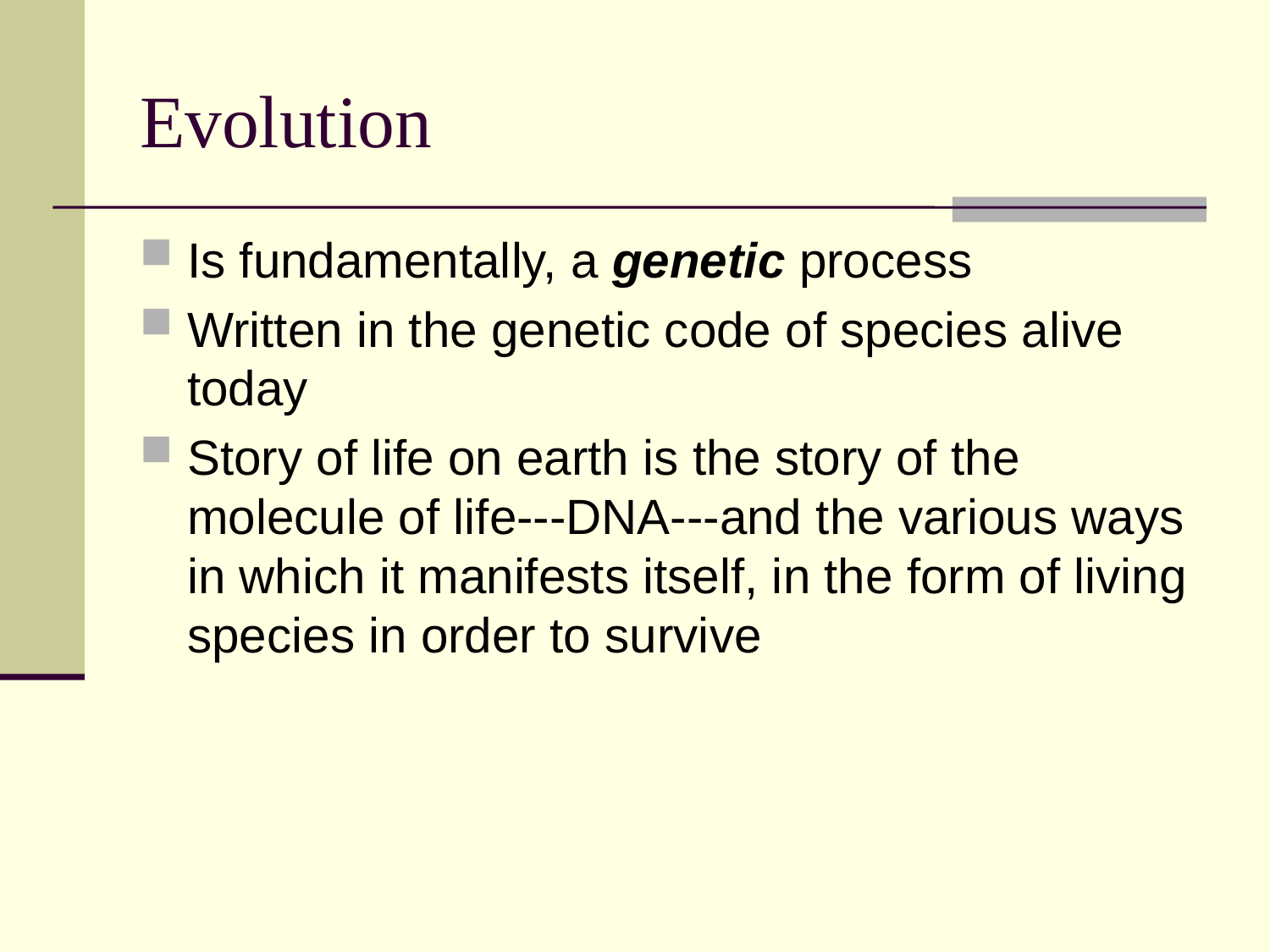

# Evolution
Is fundamentally, a genetic process
Written in the genetic code of species alive today
Story of life on earth is the story of the molecule of life---DNA---and the various ways in which it manifests itself, in the form of living species in order to survive